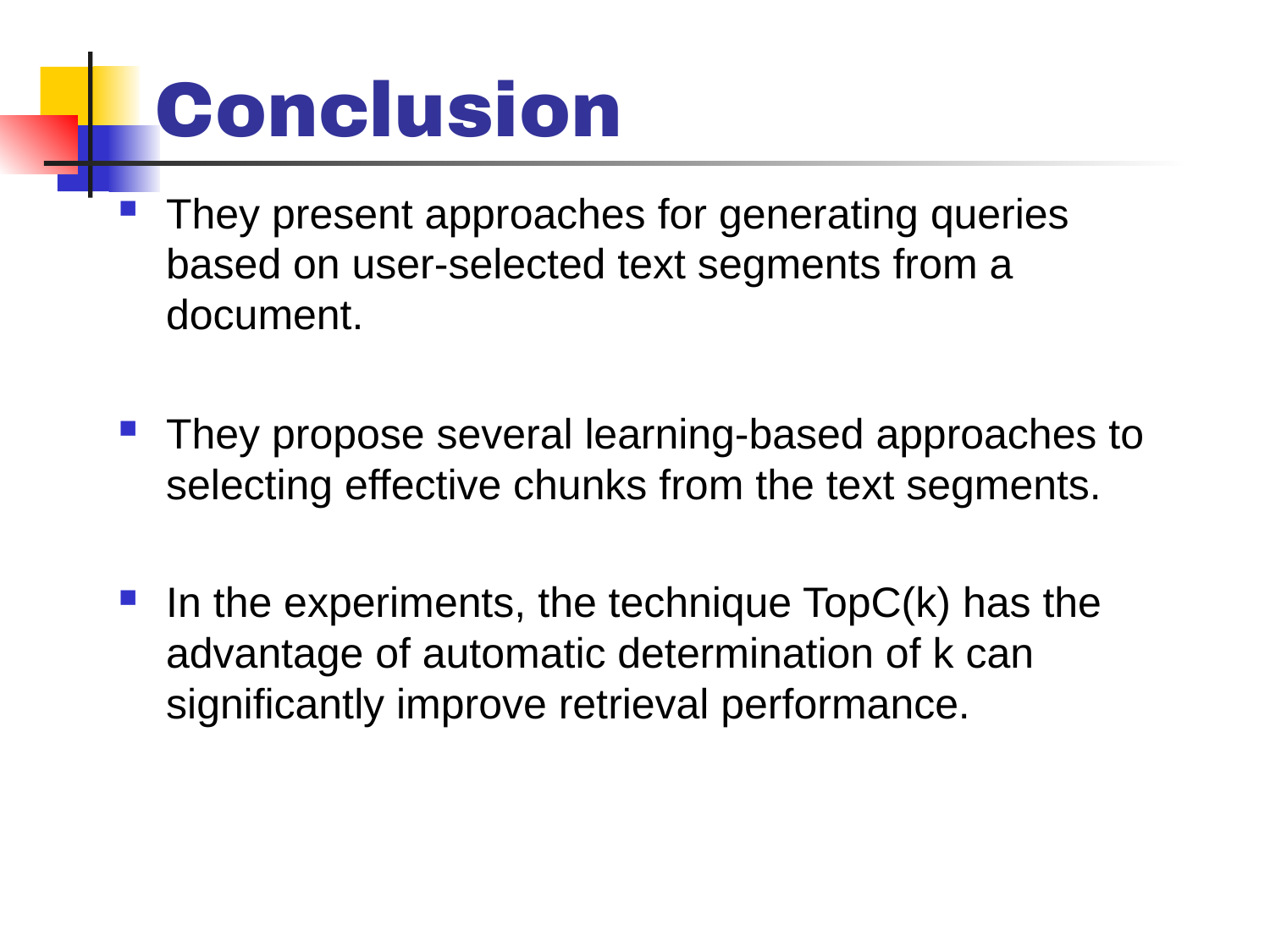

# Conclusion
They present approaches for generating queries based on user-selected text segments from a document.

They propose several learning-based approaches to selecting effective chunks from the text segments.

In the experiments, the technique TopC(k) has the advantage of automatic determination of k can significantly improve retrieval performance.